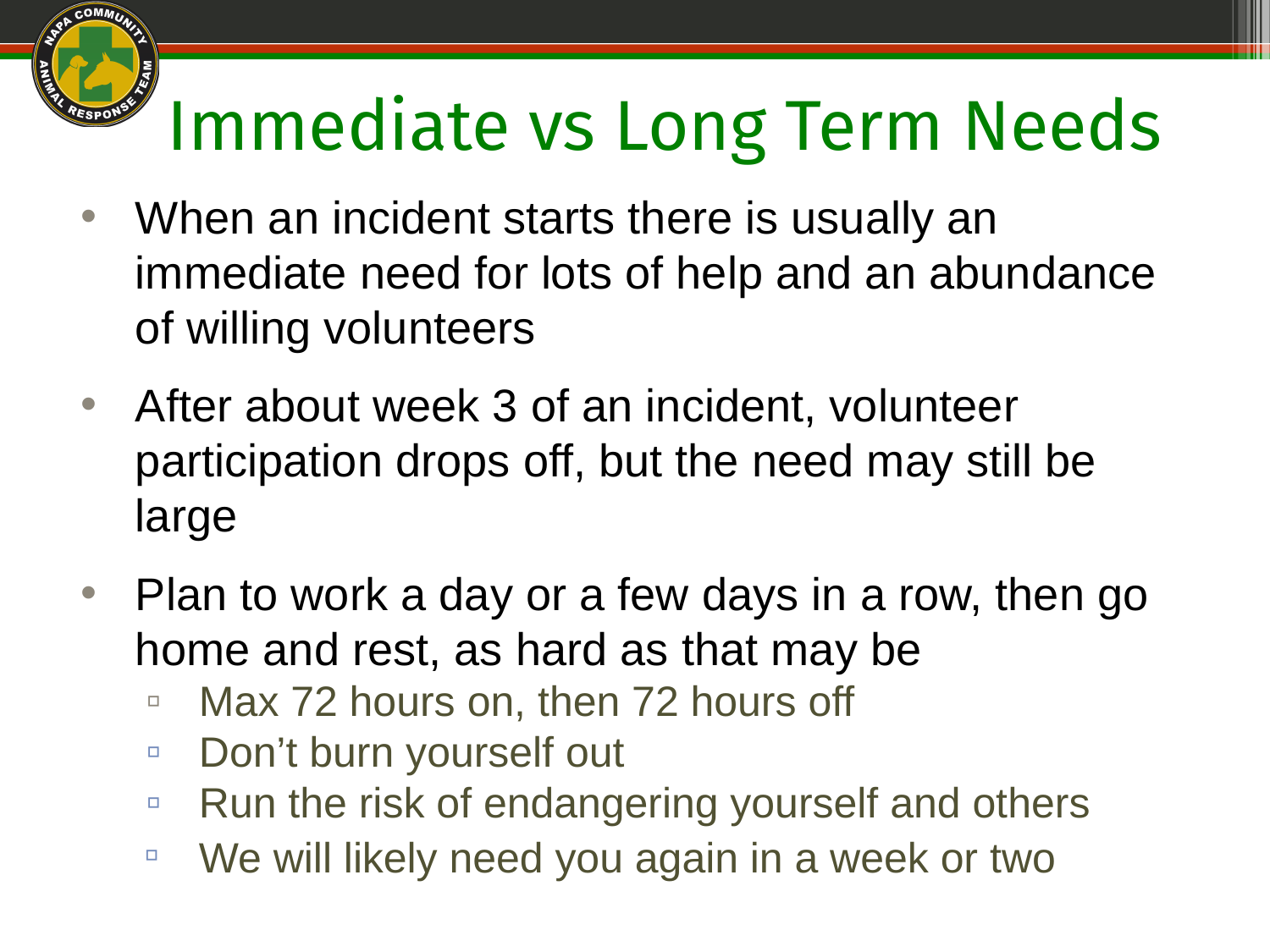

# Immediate vs Long Term Needs
When an incident starts there is usually an immediate need for lots of help and an abundance of willing volunteers

After about week 3 of an incident, volunteer participation drops off, but the need may still be large

Plan to work a day or a few days in a row, then go home and rest, as hard as that may be
Max 72 hours on, then 72 hours off
Don’t burn yourself out
Run the risk of endangering yourself and others
We will likely need you again in a week or two